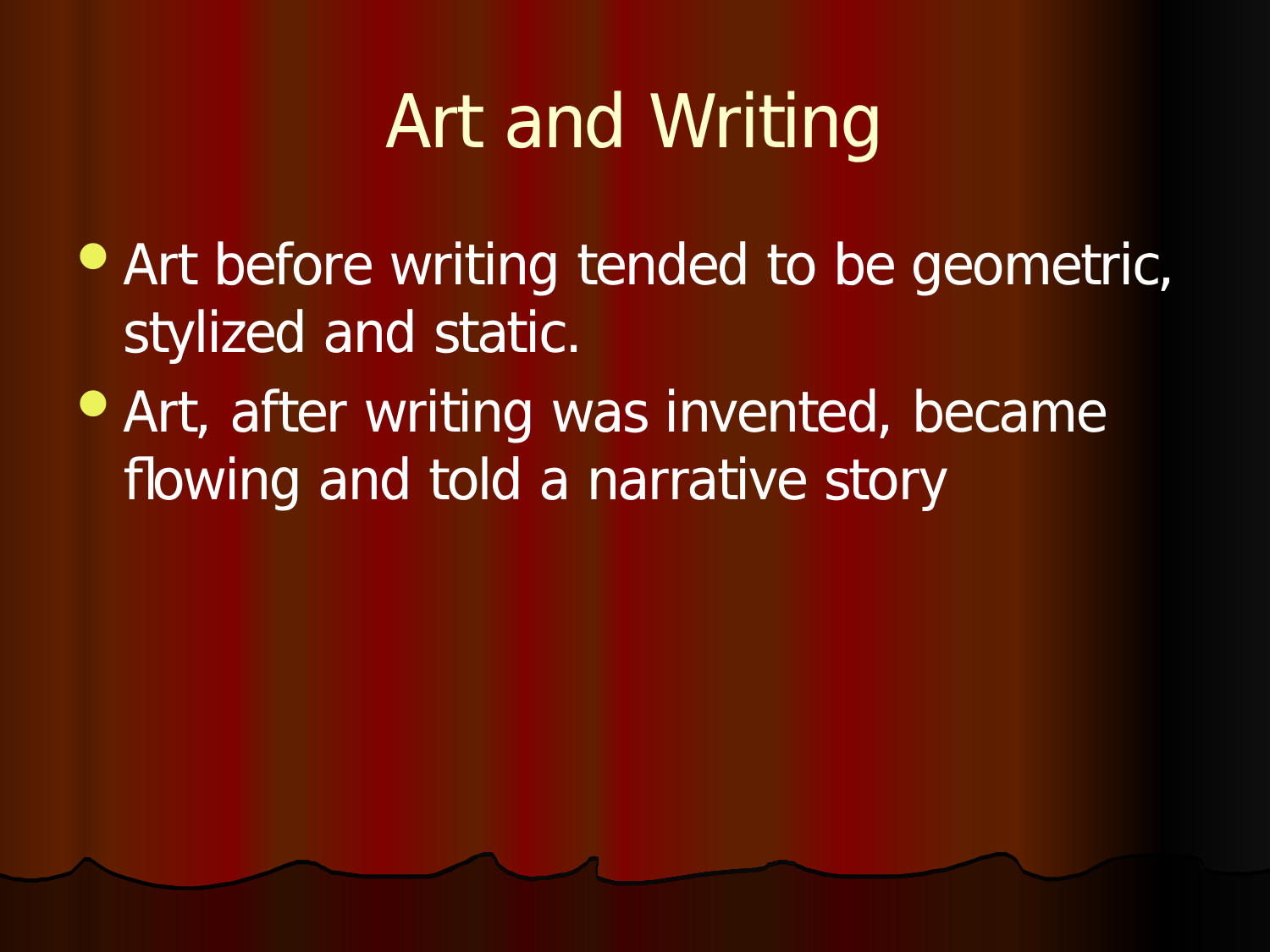

# Art and Writing
Art before writing tended to be geometric, stylized and static.
Art, after writing was invented, became flowing and told a narrative story